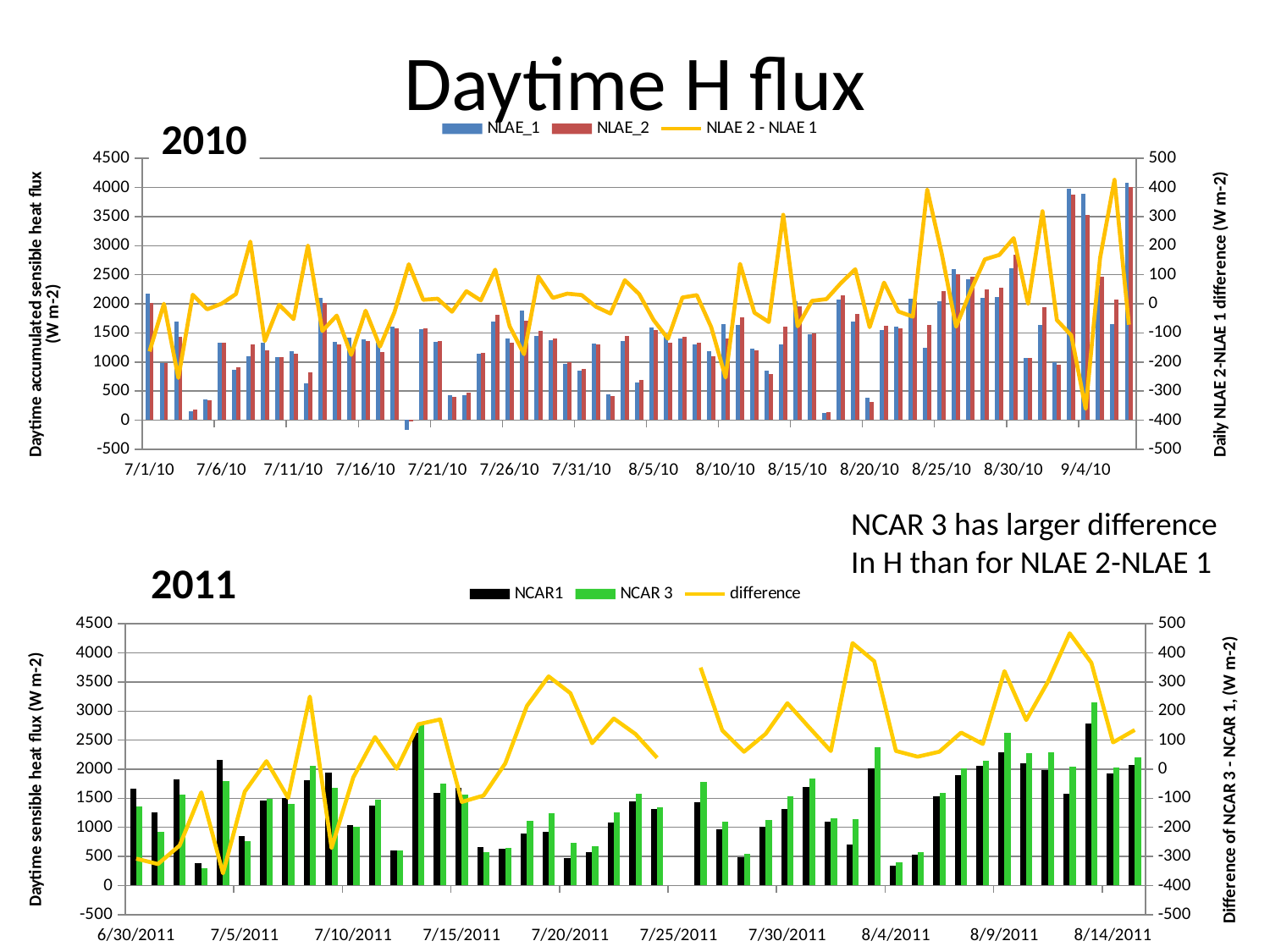

# Daytime H flux

### Chart

| Category |  |  |  |
|---|---|---|---|
| 40360.0 | 2178.8 | 2015.1 | -163.7000000000002 |
| 40361.0 | 986.3 | 986.4000000000001 | 0.100000000000136 |
| 40362.0 | 1690.4 | 1435.5 | -254.9 |
| 40363.0 | 149.23 | 180.65 | 31.42000000000002 |
| 40364.0 | 360.7899999999996 | 341.7899999999996 | -19.0 |
| 40365.0 | 1330.8 | 1331.1 | 0.299999999999955 |
| 40366.0 | 870.61 | 904.2800000000005 | 33.67000000000007 |
| 40367.0 | 1092.1 | 1306.2 | 214.1 |
| 40368.0 | 1328.54 | 1200.4 | -128.1399999999996 |
| 40369.0 | 1086.57 | 1083.14 | -3.430000000000064 |
| 40370.0 | 1191.6 | 1138.9 | -52.70000000000027 |
| 40371.0 | 626.1 | 826.4399999999994 | 200.34 |
| 40372.0 | 2104.8 | 2011.5 | -93.30000000000041 |
| 40373.0 | 1345.7 | 1305.1 | -40.60000000000014 |
| 40374.0 | 1423.0 | 1247.3 | -175.7000000000002 |
| 40375.0 | 1389.4 | 1365.6 | -23.79999999999973 |
| 40376.0 | 1323.4 | 1176.06 | -147.3400000000006 |
| 40377.0 | 1609.1 | 1579.8 | -29.30000000000019 |
| 40378.0 | -162.16 | -25.80000000000001 | 136.36 |
| 40379.0 | 1560.2 | 1574.0 | 13.80000000000064 |
| 40380.0 | 1347.2 | 1364.7 | 17.5 |
| 40381.0 | 426.12 | 398.85 | -27.27000000000009 |
| 40382.0 | 426.4 | 469.8 | 43.40000000000003 |
| 40383.0 | 1140.5 | 1152.2 | 11.70000000000027 |
| 40384.0 | 1698.0 | 1815.5 | 117.4999999999996 |
| 40385.0 | 1407.5 | 1330.6 | -76.9000000000001 |
| 40386.0 | 1878.1 | 1705.0 | -173.0999999999997 |
| 40387.0 | 1440.2 | 1534.0 | 93.80000000000041 |
| 40388.0 | 1379.0 | 1399.3 | 20.29999999999973 |
| 40389.0 | 960.9 | 995.9999999999999 | 35.09999999999993 |
| 40390.0 | 843.3 | 873.5000000000001 | 30.20000000000016 |
| 40391.0 | 1313.3 | 1303.0 | -10.29999999999973 |
| 40392.0 | 446.5 | 412.8799999999999 | -33.62000000000006 |
| 40393.0 | 1361.2 | 1442.5 | 81.2999999999993 |
| 40394.0 | 650.0 | 683.4000000000001 | 33.4000000000001 |
| 40395.0 | 1599.7 | 1543.8 | -55.89999999999964 |
| 40396.0 | 1455.6 | 1335.6 | -120.0000000000005 |
| 40397.0 | 1410.9 | 1432.4 | 21.5 |
| 40398.0 | 1295.62 | 1325.5 | 29.87999999999989 |
| 40399.0 | 1184.5 | 1104.2 | -80.3 |
| 40400.0 | 1650.2 | 1396.5 | -253.6999999999998 |
| 40401.0 | 1629.8 | 1767.5 | 137.7000000000002 |
| 40402.0 | 1228.17 | 1197.4 | -30.77000000000021 |
| 40403.0 | 850.52 | 787.7800000000005 | -62.74000000000001 |
| 40404.0 | 1307.7 | 1614.0 | 306.3000000000002 |
| 40405.0 | 2038.1 | 1960.6 | -77.4999999999996 |
| 40406.0 | 1483.1 | 1493.3 | 10.20000000000005 |
| 40407.0 | 121.16 | 137.33 | 16.16999999999999 |
| 40408.0 | 2073.7 | 2144.9 | 71.20000000000027 |
| 40409.0 | 1700.7 | 1819.6 | 118.9000000000001 |
| 40410.0 | 386.76 | 306.33 | -80.42999999999996 |
| 40411.0 | 1544.9 | 1618.0 | 73.10000000000011 |
| 40412.0 | 1611.8 | 1585.2 | -26.60000000000014 |
| 40413.0 | 2089.8 | 2045.5 | -44.3 |
| 40414.0 | 1238.3 | 1631.4 | 393.1000000000002 |
| 40415.0 | 2050.6 | 2224.1 | 173.5 |
| 40416.0 | 2596.0 | 2517.3 | -78.69999999999936 |
| 40417.0 | 2419.3 | 2462.1 | 42.80000000000017 |
| 40418.0 | 2098.7 | 2251.900000000001 | 153.2000000000007 |
| 40419.0 | 2109.0 | 2277.3 | 168.3000000000002 |
| 40420.0 | 2617.3 | 2843.2 | 225.9000000000001 |
| 40421.0 | 1070.7 | 1070.7 | 0.0 |
| 40422.0 | 1630.3 | 1948.7 | 318.4000000000001 |
| 40423.0 | 1001.8 | 945.8000000000001 | -55.99999999999978 |
| 40424.0 | 3978.8 | 3870.300000000001 | -108.4999999999996 |
| 40425.0 | 3891.600000000001 | 3530.5 | -361.1000000000008 |
| 40426.0 | 2314.9 | 2472.8 | 157.9000000000001 |
| 40427.0 | 1649.4 | 2076.0 | 426.5999999999996 |
| 40428.0 | 4082.3 | 4010.4 | -71.90000000000146 |
2010
NCAR 3 has larger difference
In H than for NLAE 2-NLAE 1

2011

### Chart

| Category |  |  |  |
|---|---|---|---|
| 40724.0 | 1660.3 | 1352.65 | -307.65 |
| 40725.0 | 1252.8 | 926.5500000000001 | -326.2500000000003 |
| 40726.0 | 1822.1 | 1559.5 | -262.5999999999996 |
| 40727.0 | 380.2400000000001 | 300.69 | -79.55000000000007 |
| 40728.0 | 2153.800000000001 | 1795.9 | -357.900000000001 |
| 40729.0 | 846.72 | 769.3299999999994 | -77.3900000000001 |
| 40730.0 | 1457.9 | 1485.7 | 27.79999999999973 |
| 40731.0 | 1507.0 | 1408.4 | -98.59999999999992 |
| 40732.0 | 1806.1 | 2056.0 | 249.9 |
| 40733.0 | 1946.3 | 1675.5 | -270.7999999999996 |
| 40734.0 | 1033.0 | 1005.0 | -28.0 |
| 40735.0 | 1368.0 | 1478.5 | 110.4999999999993 |
| 40736.0 | 607.71 | 609.08 | 1.370000000000118 |
| 40737.0 | 2625.200000000001 | 2779.8 | 154.5999999999985 |
| 40738.0 | 1588.0 | 1759.3 | 171.3000000000002 |
| 40739.0 | 1674.8 | 1562.2 | -112.6000000000001 |
| 40740.0 | 659.8999999999999 | 569.4000000000001 | -90.4999999999998 |
| 40741.0 | 630.3100000000001 | 650.07 | 19.75999999999999 |
| 40742.0 | 892.3100000000001 | 1109.97 | 217.66 |
| 40743.0 | 926.61 | 1245.9 | 319.2899999999996 |
| 40744.0 | 465.7299999999996 | 727.4899999999998 | 261.7599999999996 |
| 40745.0 | 579.9 | 669.5000000000001 | 89.60000000000011 |
| 40746.0 | 1090.4 | 1264.9 | 174.5000000000005 |
| 40747.0 | 1452.4 | 1573.5 | 121.1000000000001 |
| 40748.0 | 1312.9 | 1352.2 | 39.30000000000017 |
| 40749.0 | None | None | None |
| 40750.0 | 1431.3 | 1780.9 | 349.5999999999996 |
| 40751.0 | 963.5 | 1097.1 | 133.6000000000001 |
| 40752.0 | 486.78 | 546.9 | 60.12000000000001 |
| 40753.0 | 1004.0 | 1125.8 | 121.8 |
| 40754.0 | 1313.9 | 1541.1 | 227.1999999999998 |
| 40755.0 | 1694.9 | 1838.7 | 143.7999999999997 |
| 40756.0 | 1094.3 | 1156.9 | 62.59999999999993 |
| 40757.0 | 706.03 | 1139.77 | 433.7399999999996 |
| 40758.0 | 2012.3 | 2383.7 | 371.4000000000003 |
| 40759.0 | 343.08 | 405.9 | 62.82 |
| 40760.0 | 529.0500000000001 | 572.23 | 43.17999999999996 |
| 40761.0 | 1529.6 | 1590.0 | 60.39999999999964 |
| 40762.0 | 1893.6 | 2019.5 | 125.9000000000001 |
| 40763.0 | 2053.6 | 2140.6 | 87.0 |
| 40764.0 | 2289.2 | 2626.6 | 337.4000000000001 |
| 40765.0 | 2105.5 | 2274.6 | 169.1000000000008 |
| 40766.0 | 1986.3 | 2287.2 | 300.9000000000001 |
| 40767.0 | 1572.4 | 2039.9 | 467.4999999999989 |
| 40768.0 | 2781.200000000001 | 3147.4 | 366.199999999999 |
| 40769.0 | 1930.6 | 2022.8 | 92.19999999999983 |
| 40770.0 | 2068.8 | 2203.800000000001 | 135.0000000000005 |